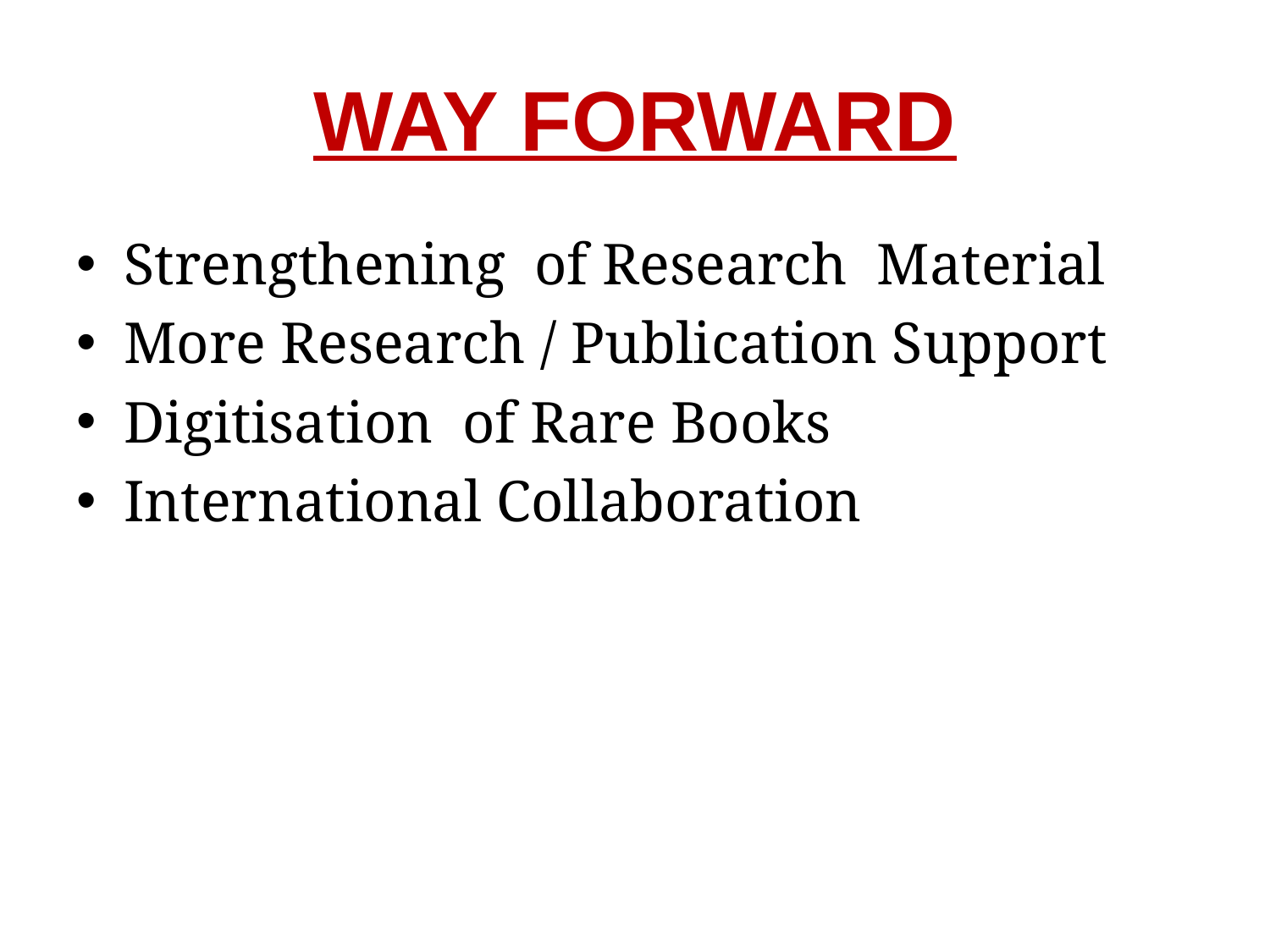

# WAY FORWARD
Strengthening  of Research  Material
More Research / Publication Support
Digitisation  of Rare Books
International Collaboration